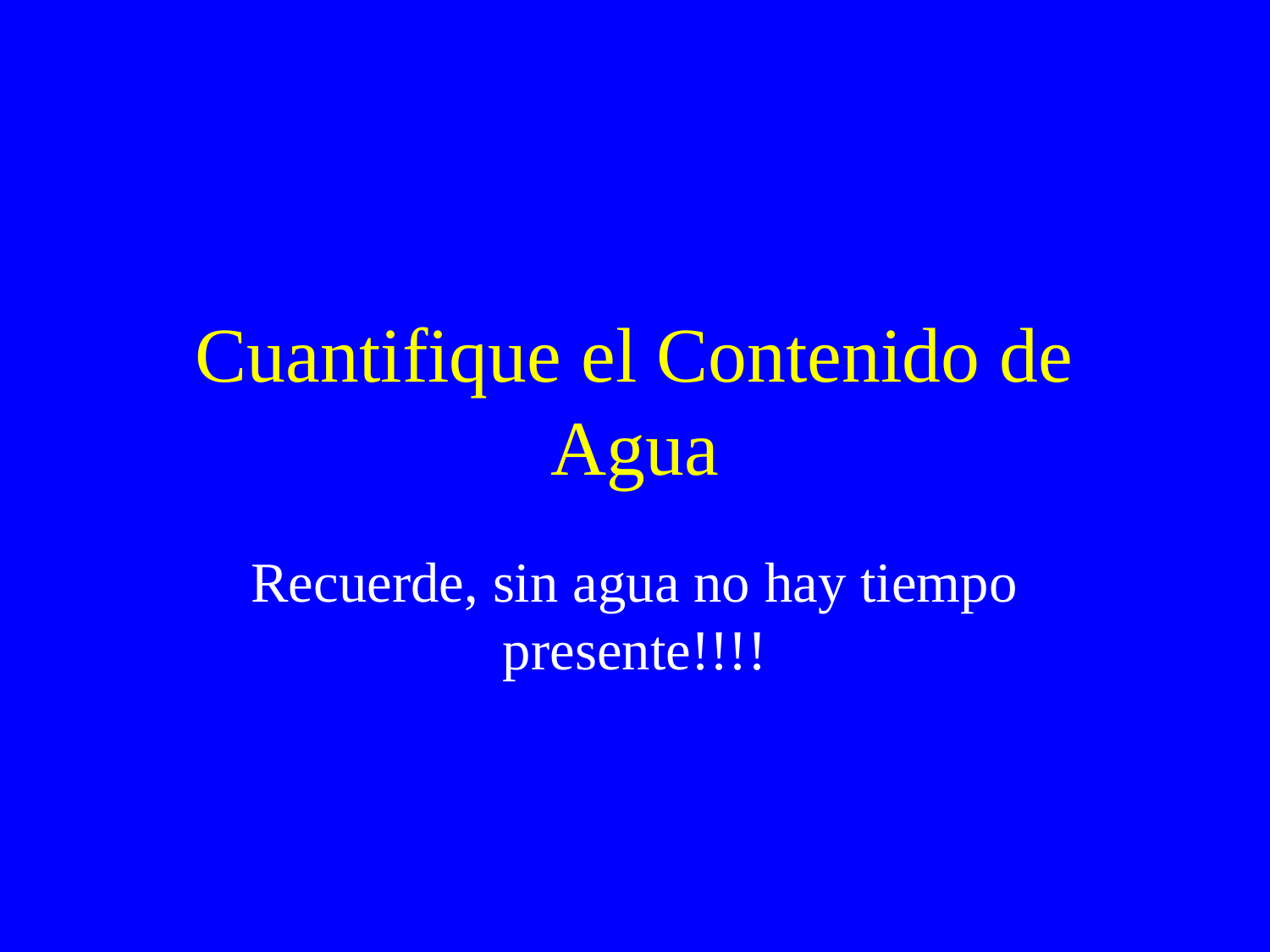

# Cuantifique el Contenido de Agua
Recuerde, sin agua no hay tiempo presente!!!!